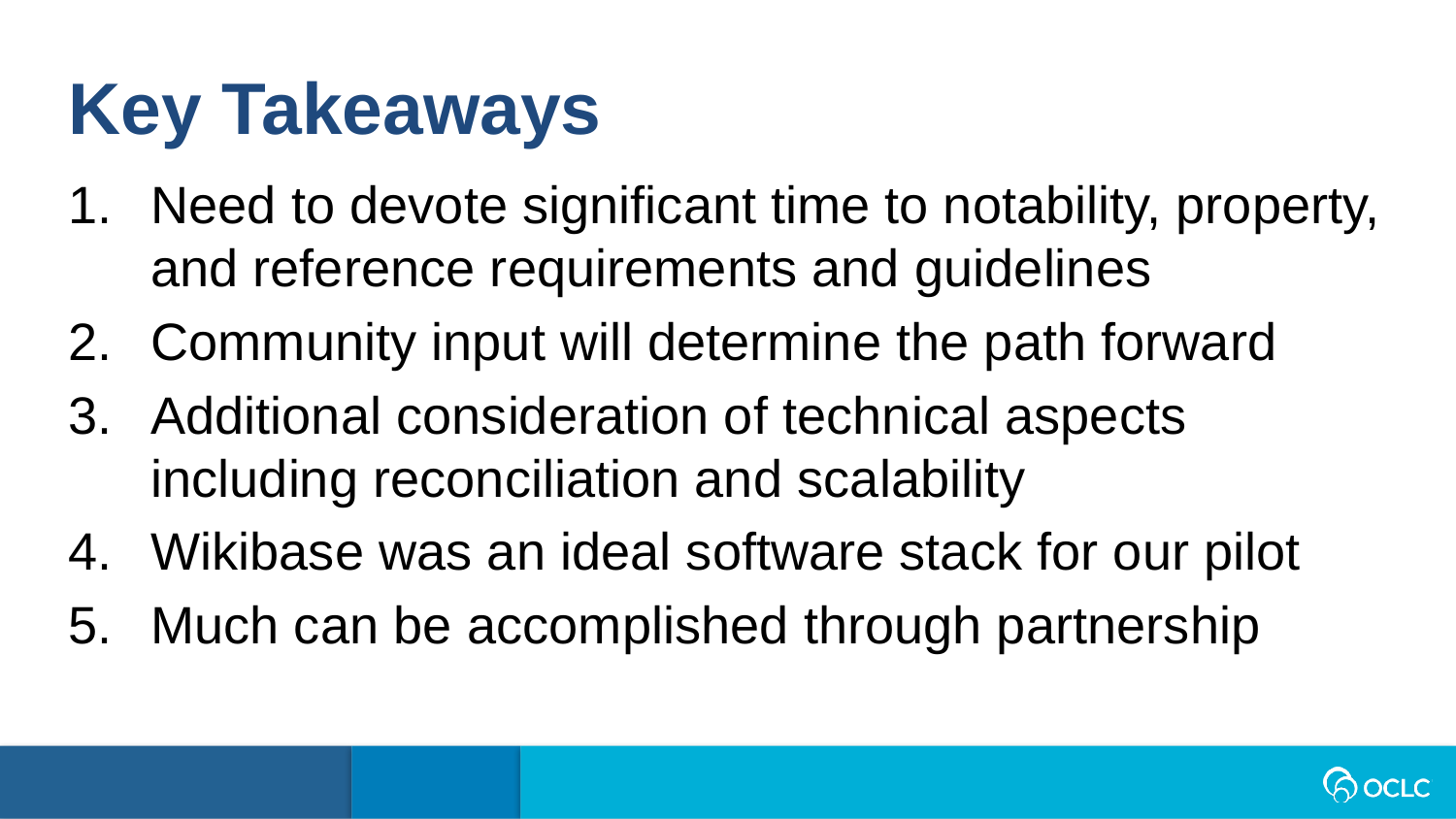

Key Takeaways
Need to devote significant time to notability, property, and reference requirements and guidelines
Community input will determine the path forward
Additional consideration of technical aspects including reconciliation and scalability
Wikibase was an ideal software stack for our pilot
Much can be accomplished through partnership